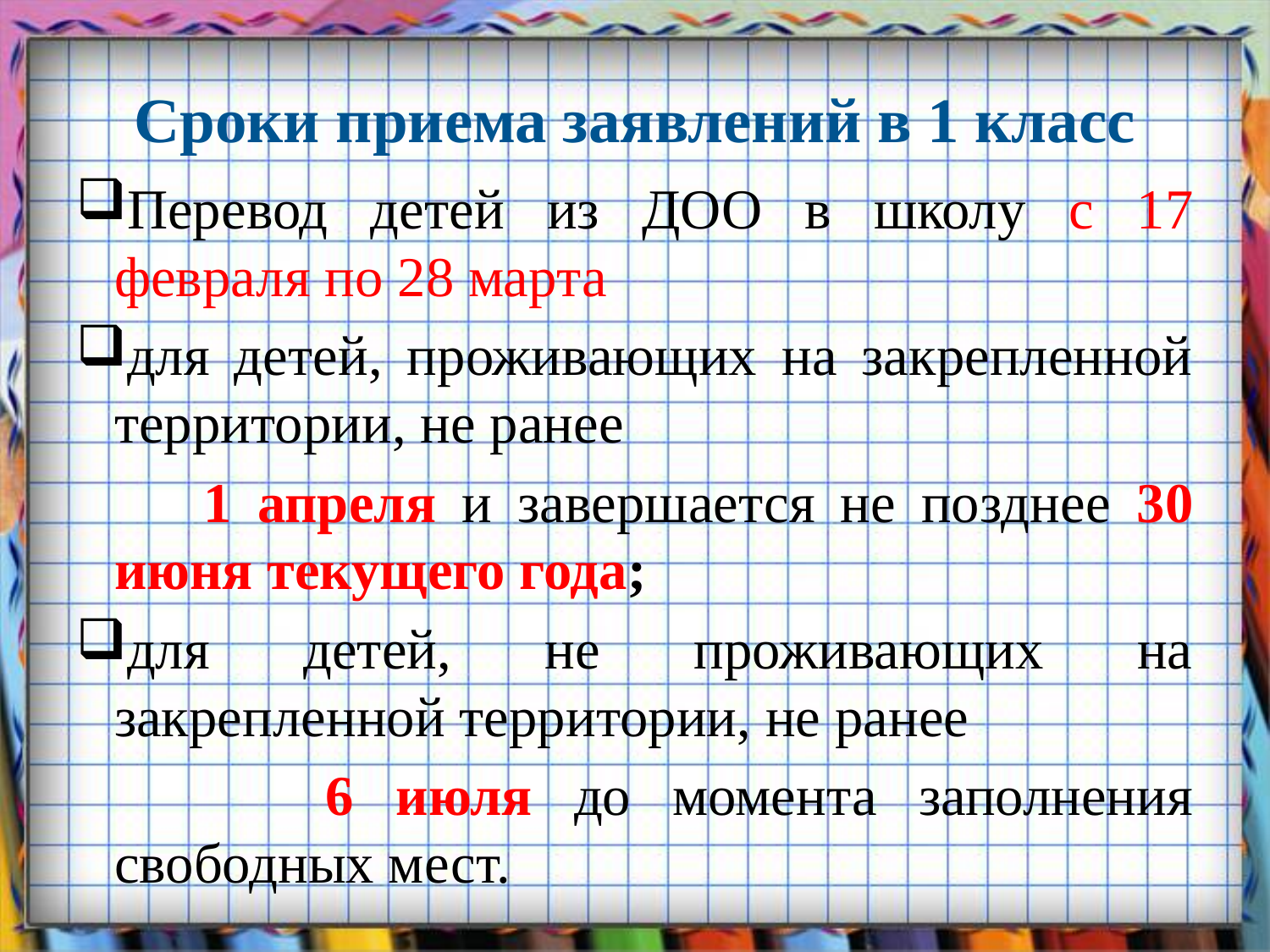

# Сроки приема заявлений в 1 класс
Перевод детей из ДОО в школу с 17 февраля по 28 марта
для детей, проживающих на закрепленной территории, не ранее
     1 апреля и завершается не позднее 30 июня текущего года;
для детей, не проживающих на закрепленной территории, не ранее
      6 июля до момента заполнения свободных мест.